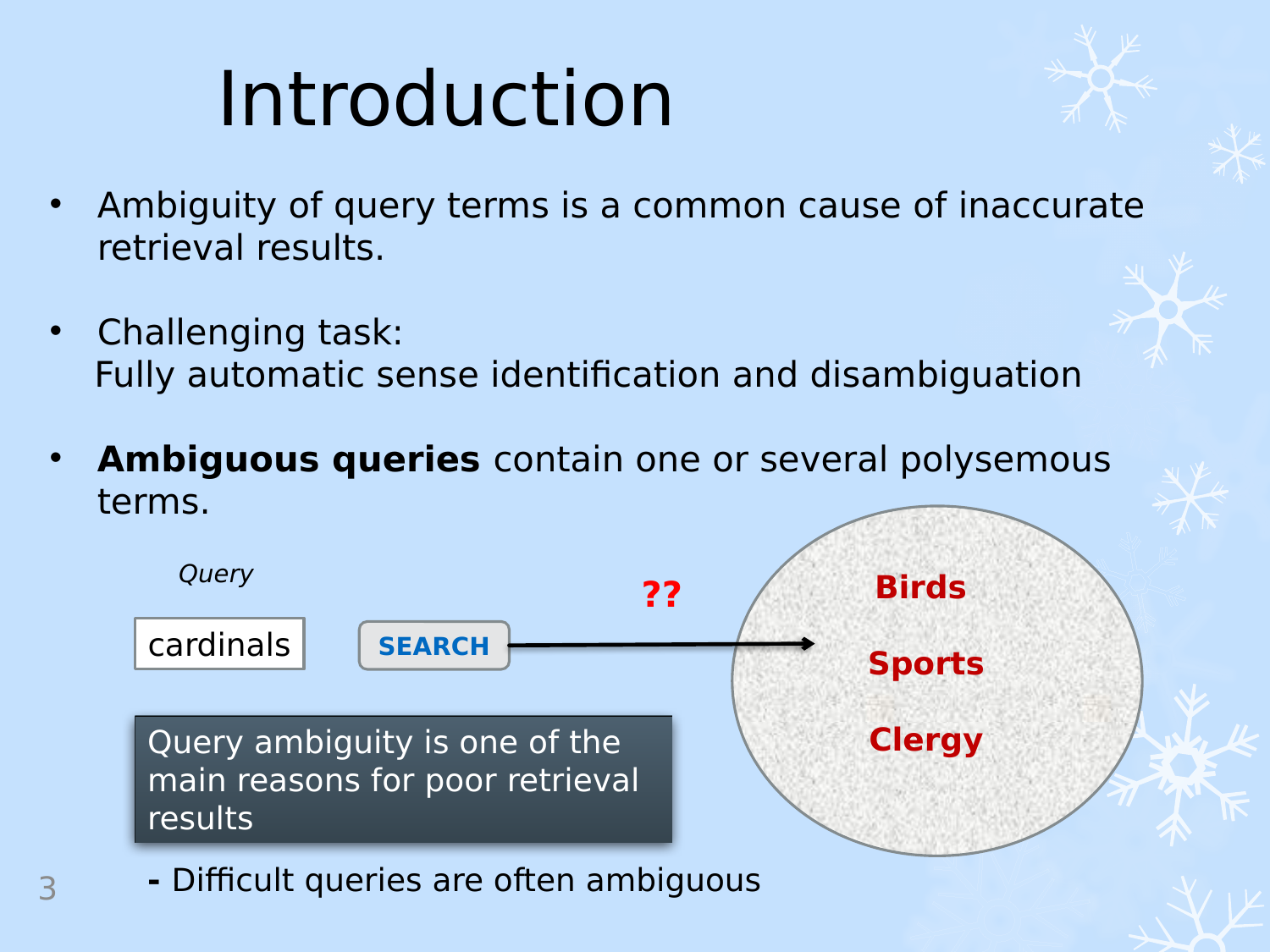

Introduction
Ambiguity of query terms is a common cause of inaccurate retrieval results.

Challenging task:
    Fully automatic sense identification and disambiguation

Ambiguous queries contain one or several polysemous terms.

 Birds

 Sports

 Clergy

Query
??
cardinals
Search
Query ambiguity is one of the main reasons for poor retrieval results
- Difficult queries are often ambiguous
3